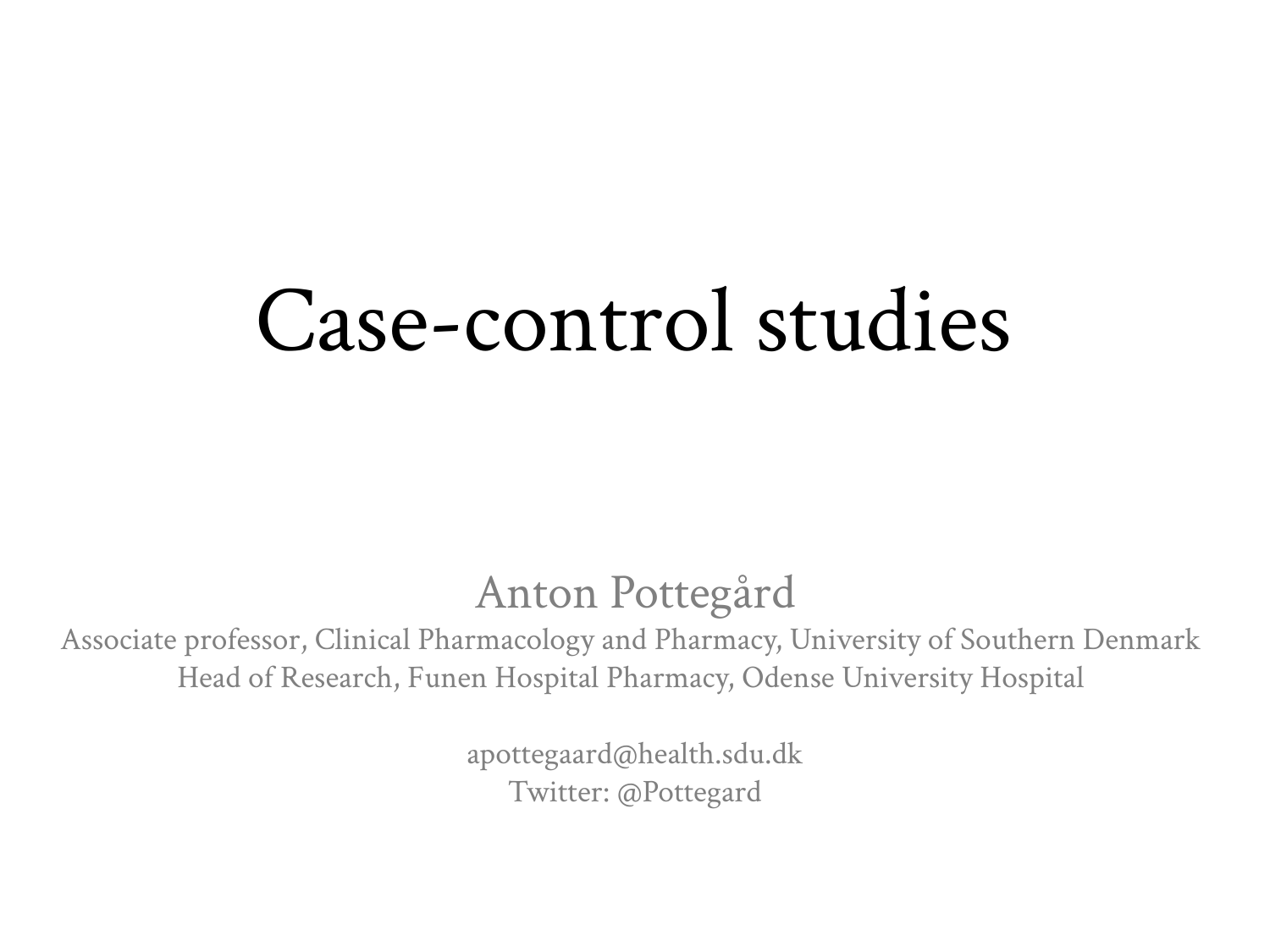

# Case-control studies
Anton Pottegård
Associate professor, Clinical Pharmacology and Pharmacy, University of Southern Denmark
Head of Research, Funen Hospital Pharmacy, Odense University Hospital

apottegaard@health.sdu.dk
Twitter: @Pottegard